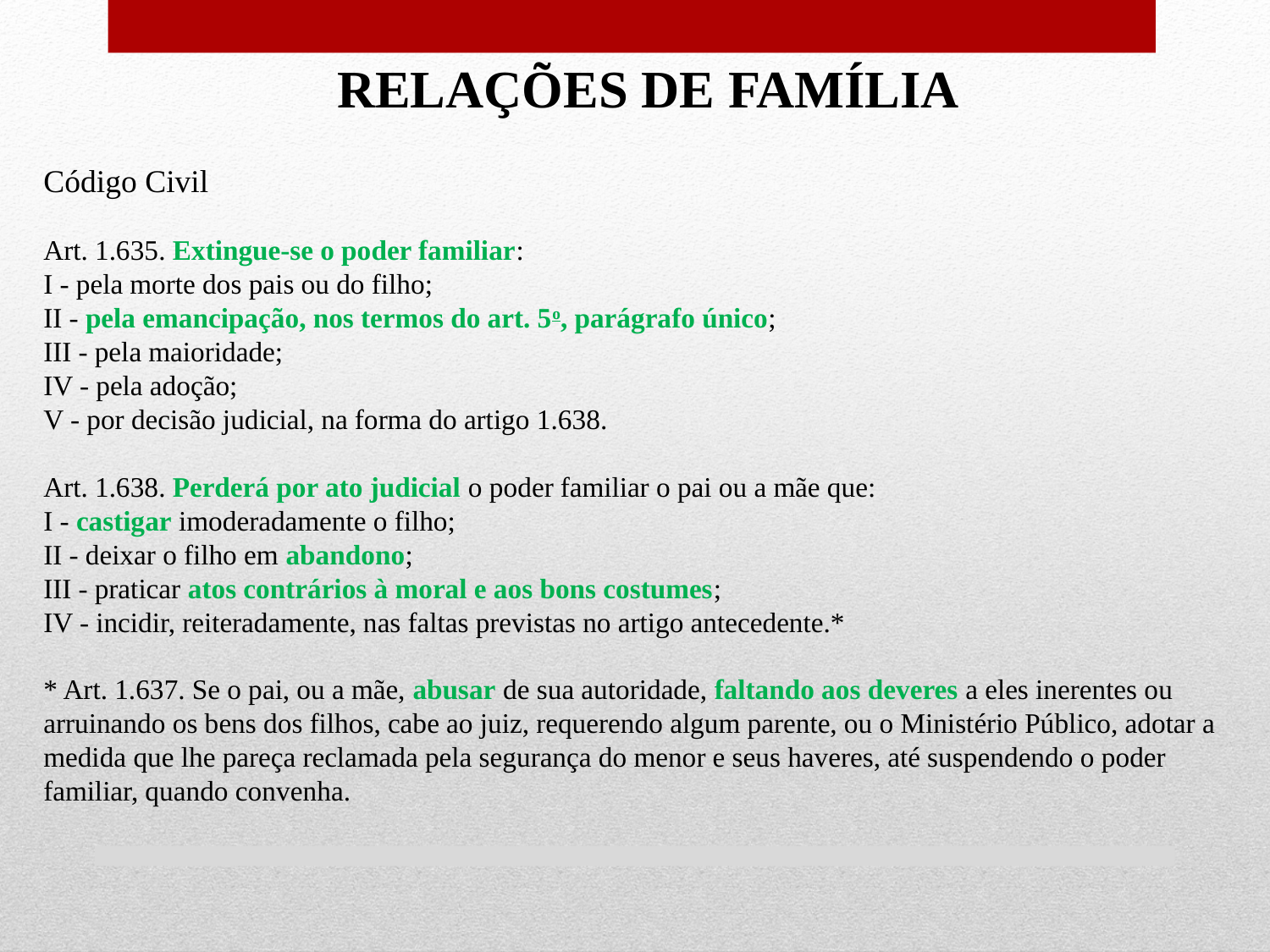

RELAÇÕES DE FAMÍLIA

Código Civil

Art. 1.635. Extingue-se o poder familiar:
I - pela morte dos pais ou do filho;
II - pela emancipação, nos termos do art. 5o, parágrafo único;
III - pela maioridade;
IV - pela adoção;
V - por decisão judicial, na forma do artigo 1.638.

Art. 1.638. Perderá por ato judicial o poder familiar o pai ou a mãe que:
I - castigar imoderadamente o filho;
II - deixar o filho em abandono;
III - praticar atos contrários à moral e aos bons costumes;
IV - incidir, reiteradamente, nas faltas previstas no artigo antecedente.*

* Art. 1.637. Se o pai, ou a mãe, abusar de sua autoridade, faltando aos deveres a eles inerentes ou arruinando os bens dos filhos, cabe ao juiz, requerendo algum parente, ou o Ministério Público, adotar a medida que lhe pareça reclamada pela segurança do menor e seus haveres, até suspendendo o poder familiar, quando convenha.